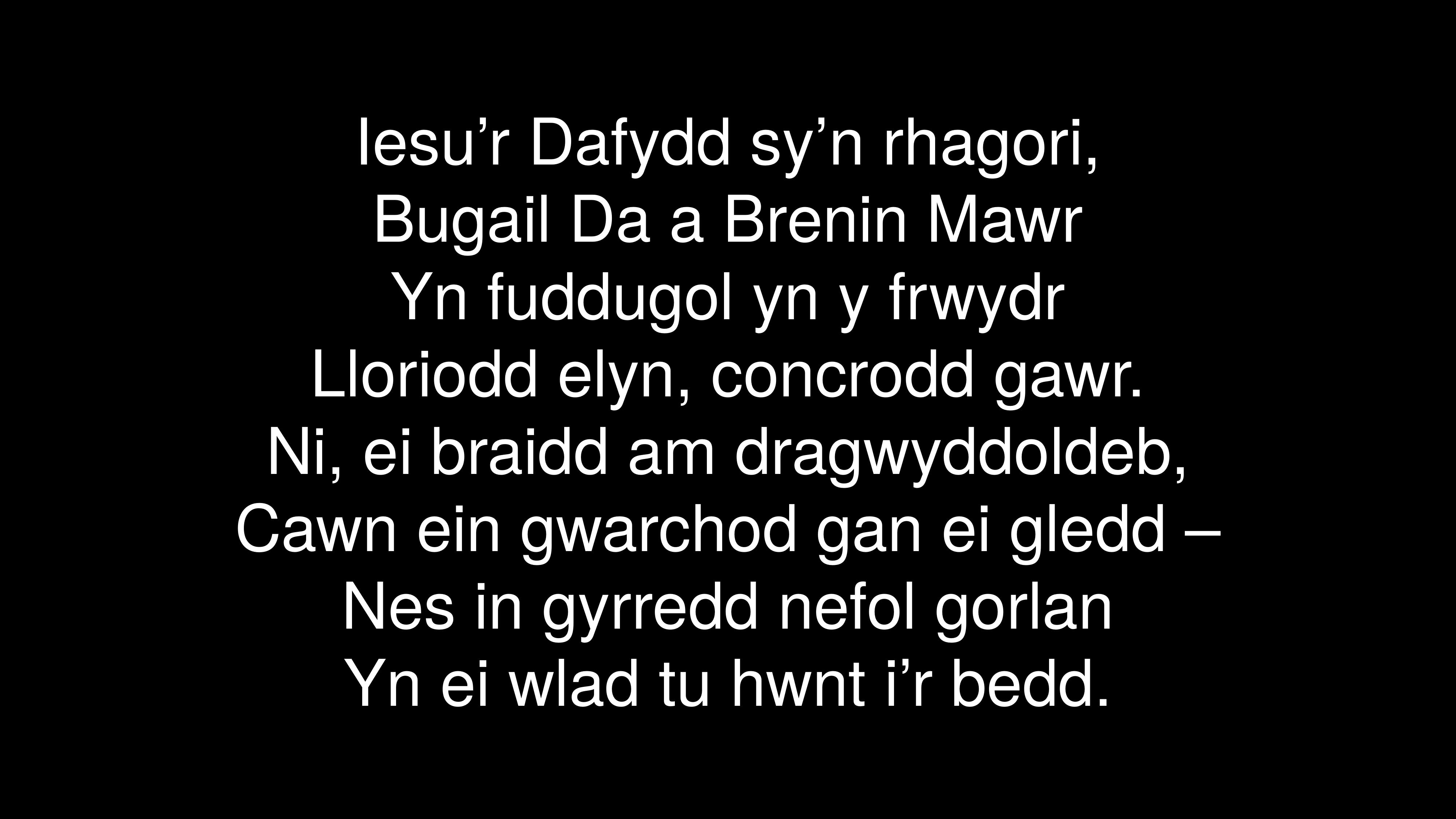

Iesu’r Dafydd sy’n rhagori,
Bugail Da a Brenin Mawr
Yn fuddugol yn y frwydr
Lloriodd elyn, concrodd gawr.
Ni, ei braidd am dragwyddoldeb,
Cawn ein gwarchod gan ei gledd –
Nes in gyrredd nefol gorlan
Yn ei wlad tu hwnt i’r bedd.